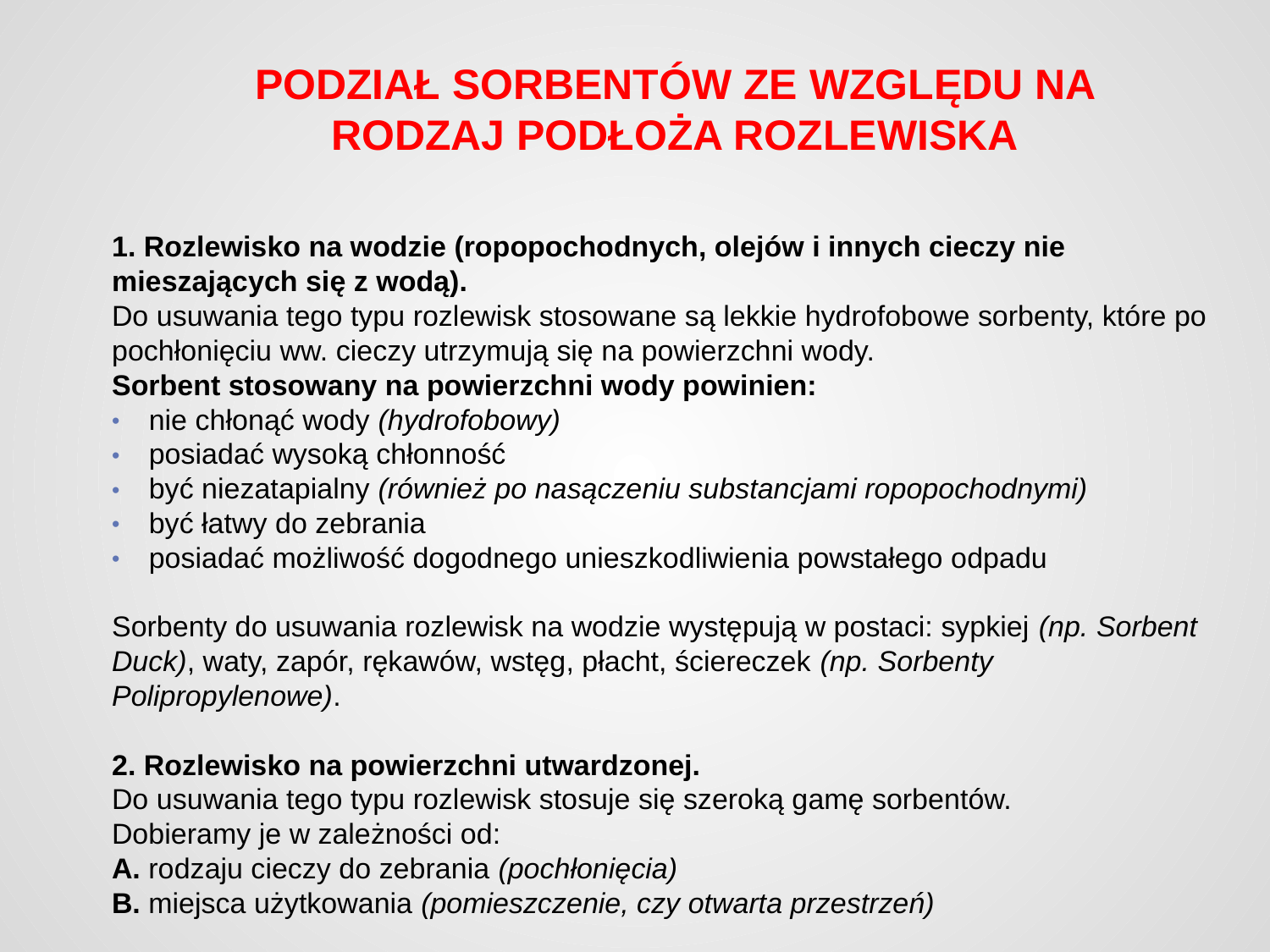

# PODZIAŁ SORBENTÓW ZE WZGLĘDU NA RODZAJ PODŁOŻA ROZLEWISKA
1. Rozlewisko na wodzie (ropopochodnych, olejów i innych cieczy nie mieszających się z wodą).
Do usuwania tego typu rozlewisk stosowane są lekkie hydrofobowe sorbenty, które po pochłonięciu ww. cieczy utrzymują się na powierzchni wody.
Sorbent stosowany na powierzchni wody powinien:
  nie chłonąć wody (hydrofobowy)
  posiadać wysoką chłonność
  być niezatapialny (również po nasączeniu substancjami ropopochodnymi)
  być łatwy do zebrania
  posiadać możliwość dogodnego unieszkodliwienia powstałego odpadu

Sorbenty do usuwania rozlewisk na wodzie występują w postaci: sypkiej (np. Sorbent Duck), waty, zapór, rękawów, wstęg, płacht, ściereczek (np. Sorbenty Polipropylenowe).

2. Rozlewisko na powierzchni utwardzonej.
Do usuwania tego typu rozlewisk stosuje się szeroką gamę sorbentów.
Dobieramy je w zależności od:
A. rodzaju cieczy do zebrania (pochłonięcia)
B. miejsca użytkowania (pomieszczenie, czy otwarta przestrzeń)